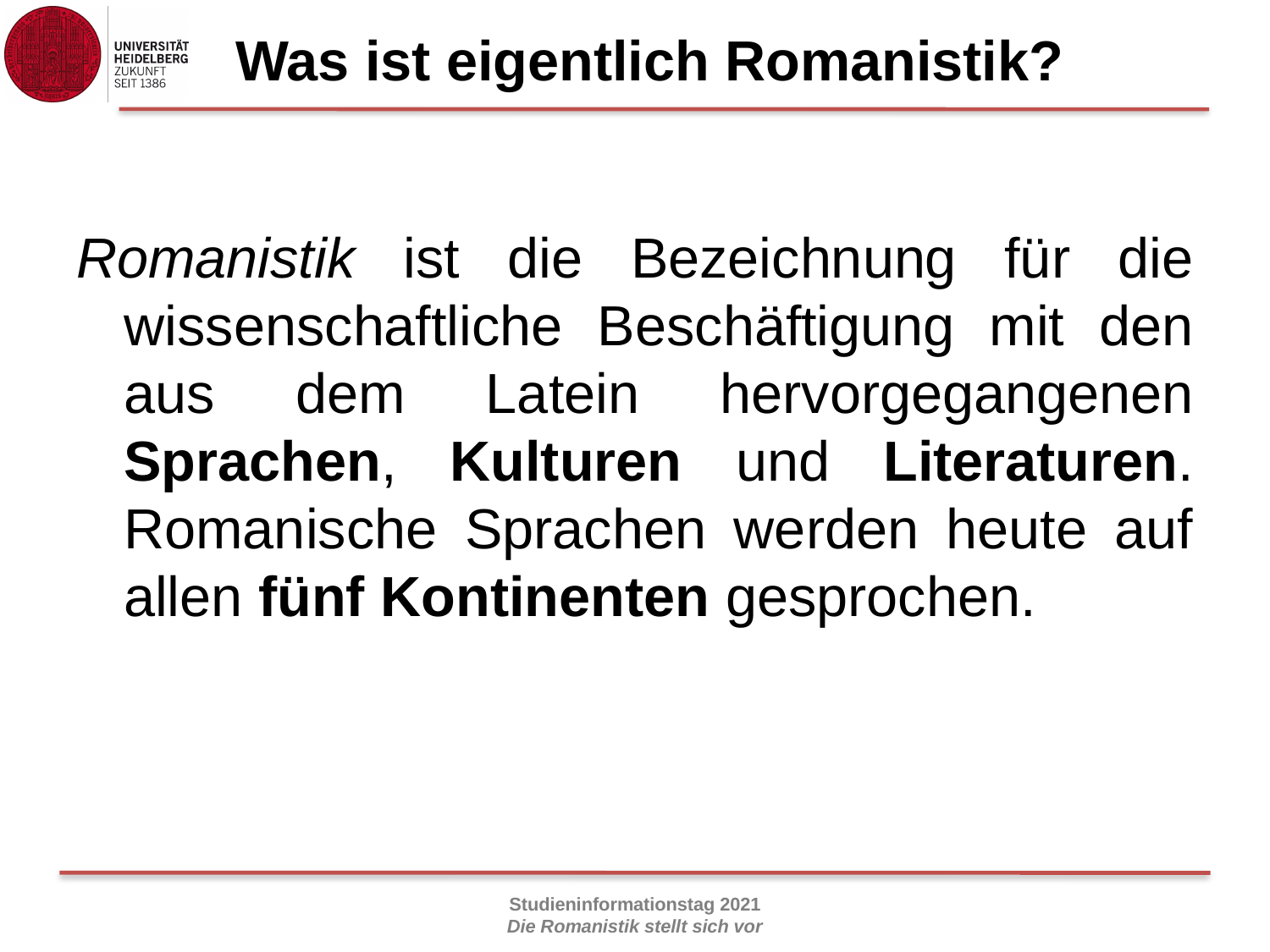

# Was ist eigentlich Romanistik?

Romanistik ist die Bezeichnung für die wissenschaftliche Beschäftigung mit den aus dem Latein hervorgegangenen Sprachen, Kulturen und Literaturen. Romanische Sprachen werden heute auf allen fünf Kontinenten gesprochen.
3
Studieninformationstag 18.11.2015
Die Romanistik stellt sich vor
Studieninformationstag 18.11.2015
Die Romanistik stellt sich vor
Studieninformationstag 2021
Die Romanistik stellt sich vor
Studieninformationstag – 19. November 2014 Die Romanistik stellt sich vor